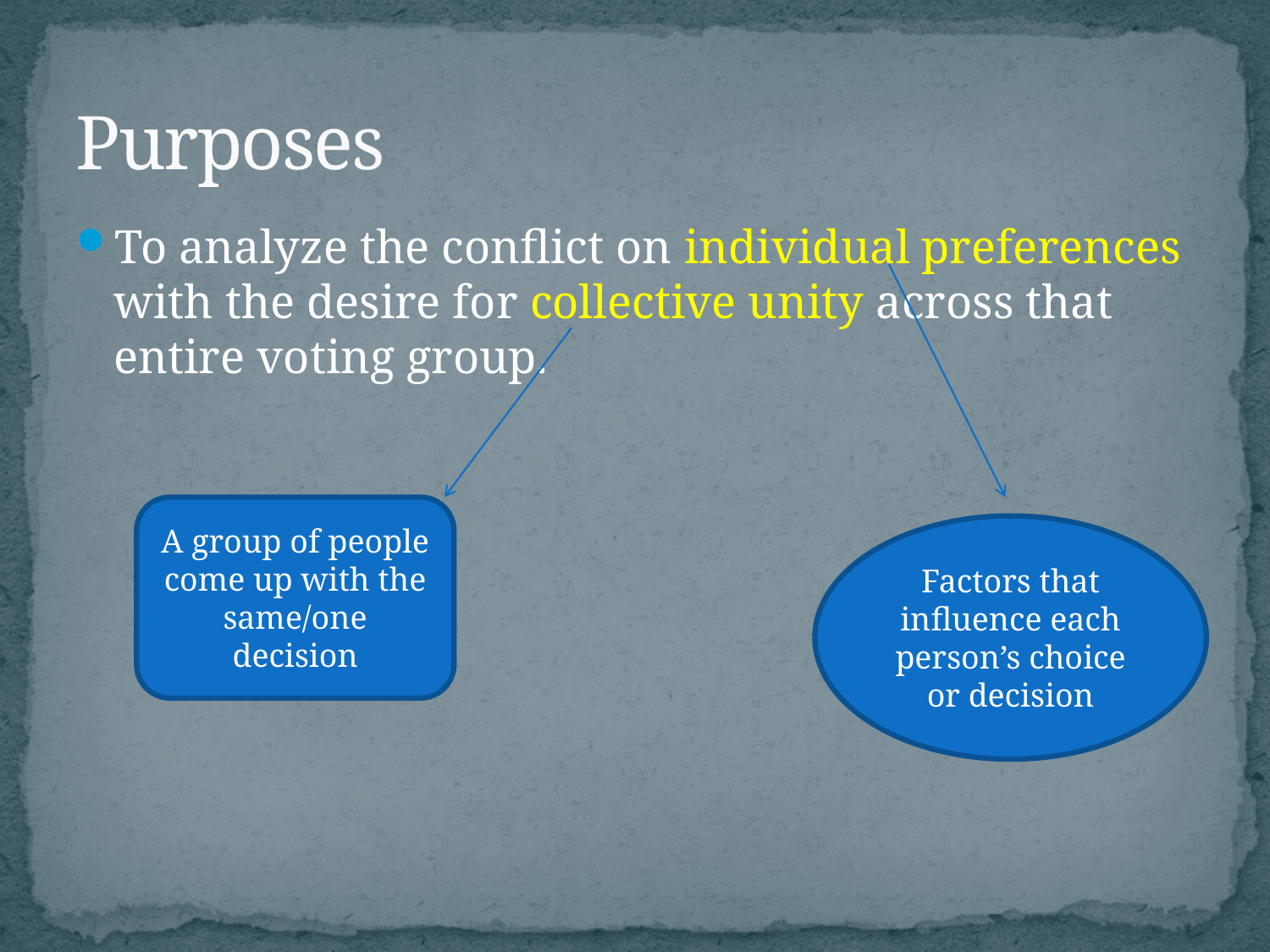

# Purposes
To analyze the conflict on individual preferences with the desire for collective unity across that entire voting group.
A group of people come up with the same/one decision
Factors that influence each person’s choice or decision